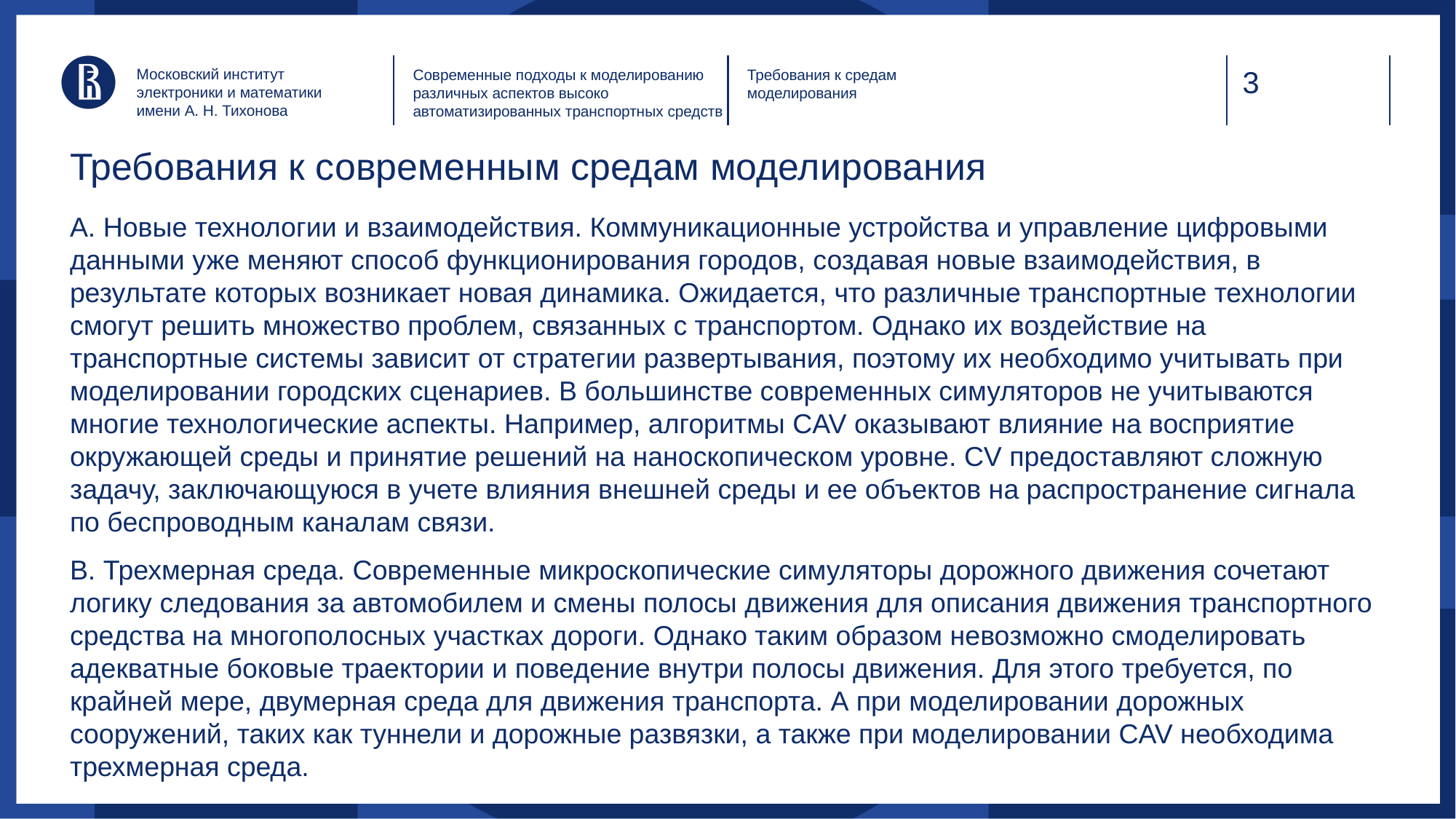

Московский институт электроники и математики имени А. Н. Тихонова

Современные подходы к моделированию различных аспектов высоко автоматизированных транспортных средств
Требования к средам моделирования
# Требования к современным средам моделирования
A. Новые технологии и взаимодействия. Коммуникационные устройства и управление цифровыми данными уже меняют способ функционирования городов, создавая новые взаимодействия, в результате которых возникает новая динамика. Ожидается, что различные транспортные технологии смогут решить множество проблем, связанных с транспортом. Однако их воздействие на транспортные системы зависит от стратегии развертывания, поэтому их необходимо учитывать при моделировании городских сценариев. В большинстве современных симуляторов не учитываются многие технологические аспекты. Например, алгоритмы CAV оказывают влияние на восприятие окружающей среды и принятие решений на наноскопическом уровне. CV предоставляют сложную задачу, заключающуюся в учете влияния внешней среды и ее объектов на распространение сигнала по беспроводным каналам связи.
B. Трехмерная среда. Современные микроскопические симуляторы дорожного движения сочетают логику следования за автомобилем и смены полосы движения для описания движения транспортного средства на многополосных участках дороги. Однако таким образом невозможно смоделировать адекватные боковые траектории и поведение внутри полосы движения. Для этого требуется, по крайней мере, двумерная среда для движения транспорта. А при моделировании дорожных сооружений, таких как туннели и дорожные развязки, а также при моделировании CAV необходима трехмерная среда.